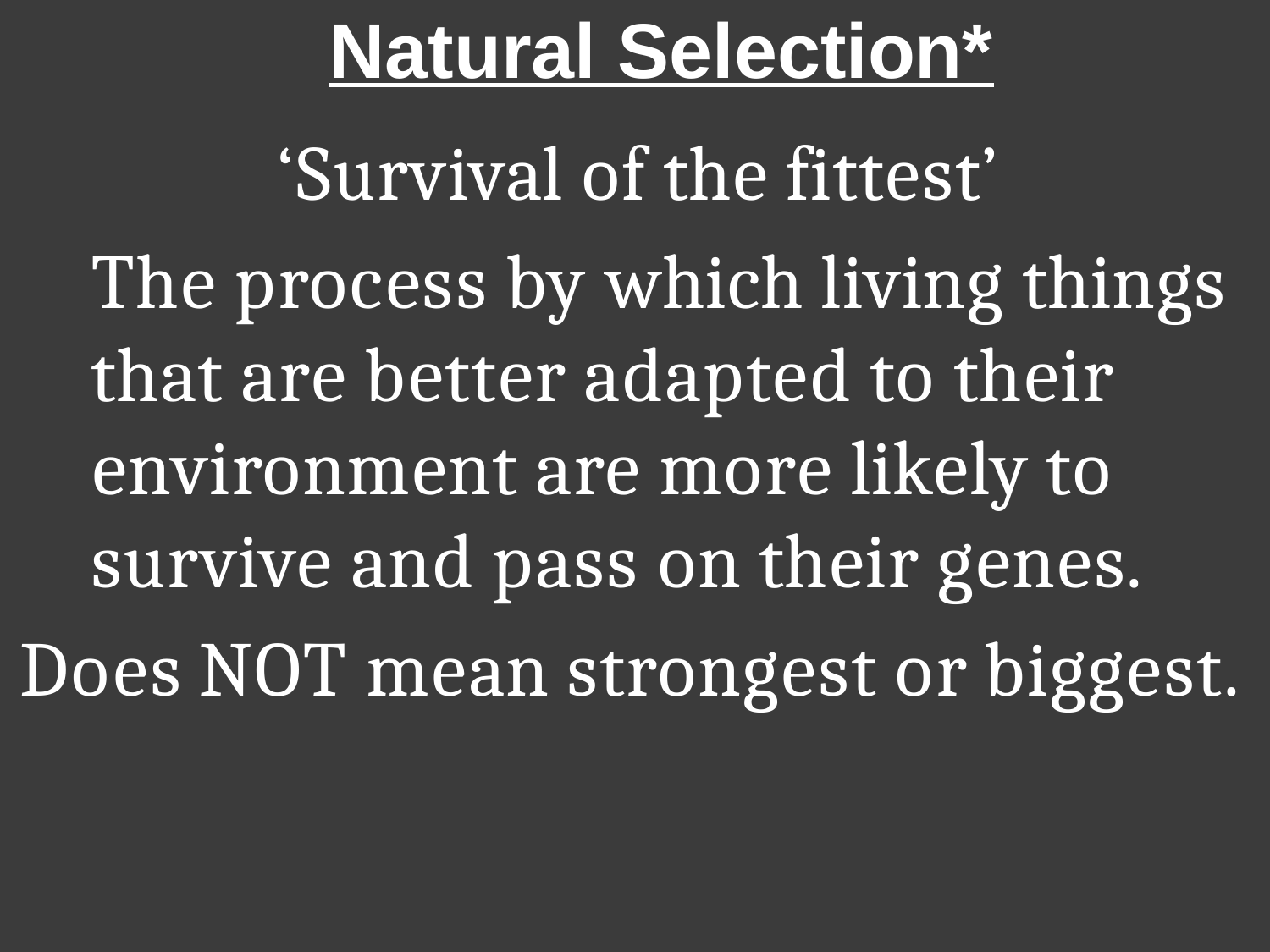

# Natural Selection*
‘Survival of the fittest’
 	The process by which living things that are better adapted to their environment are more likely to survive and pass on their genes.
Does NOT mean strongest or biggest.